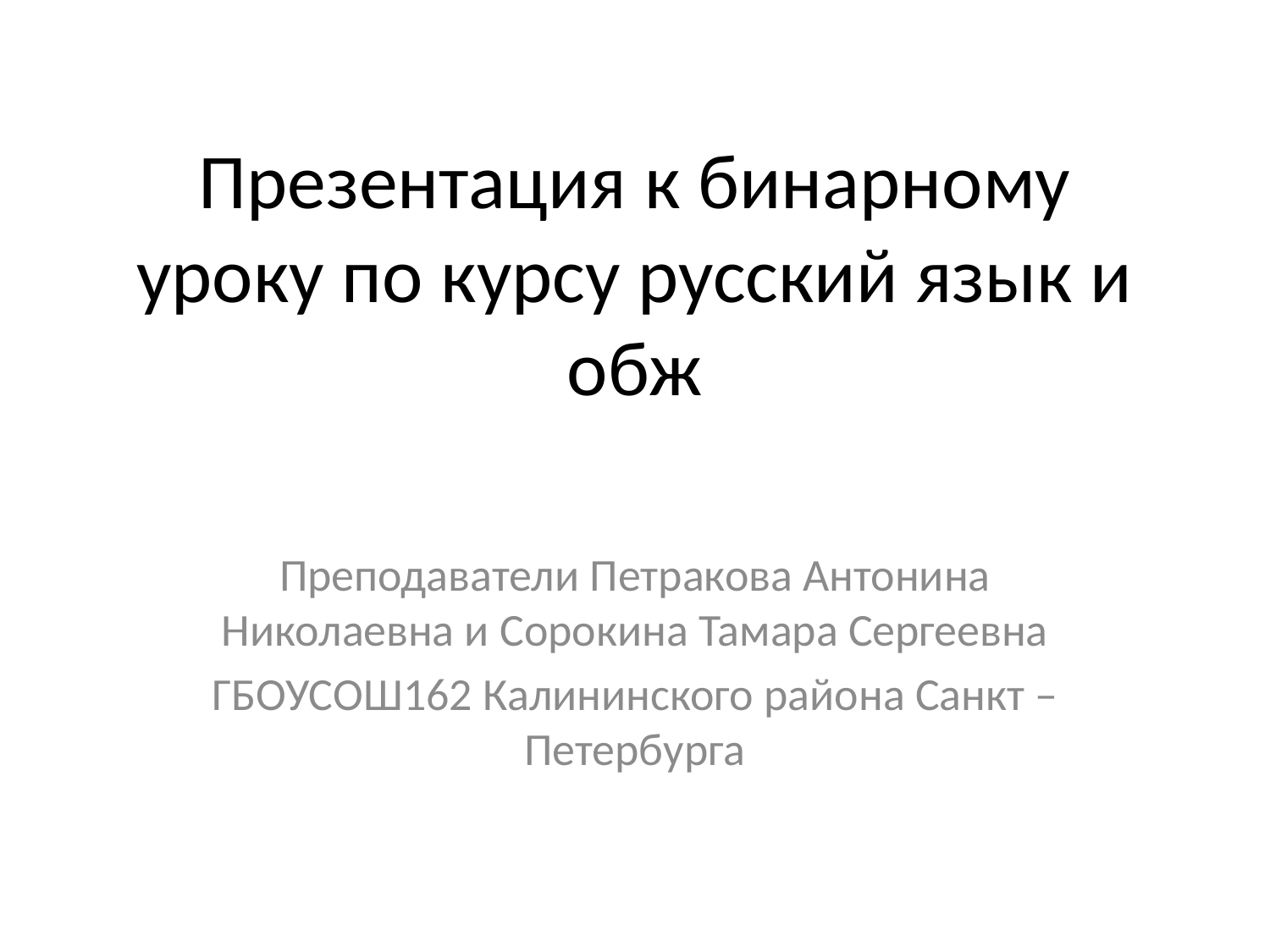

# Презентация к бинарному уроку по курсу русский язык и обж
Преподаватели Петракова Антонина Николаевна и Сорокина Тамара Сергеевна
ГБОУСОШ162 Калининского района Санкт – Петербурга